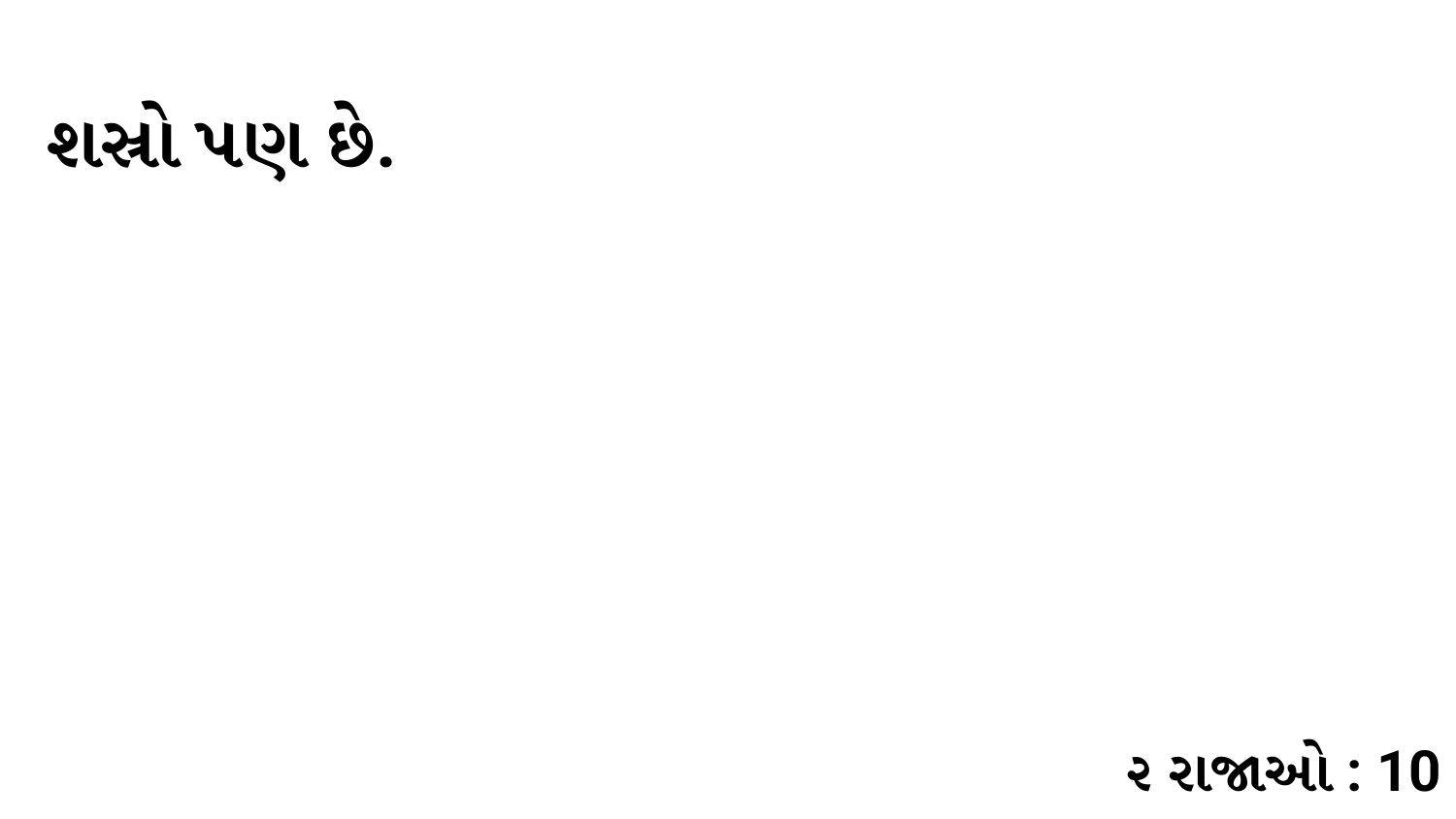

શસ્રો પણ છે.
૨ રાજાઓ : 10